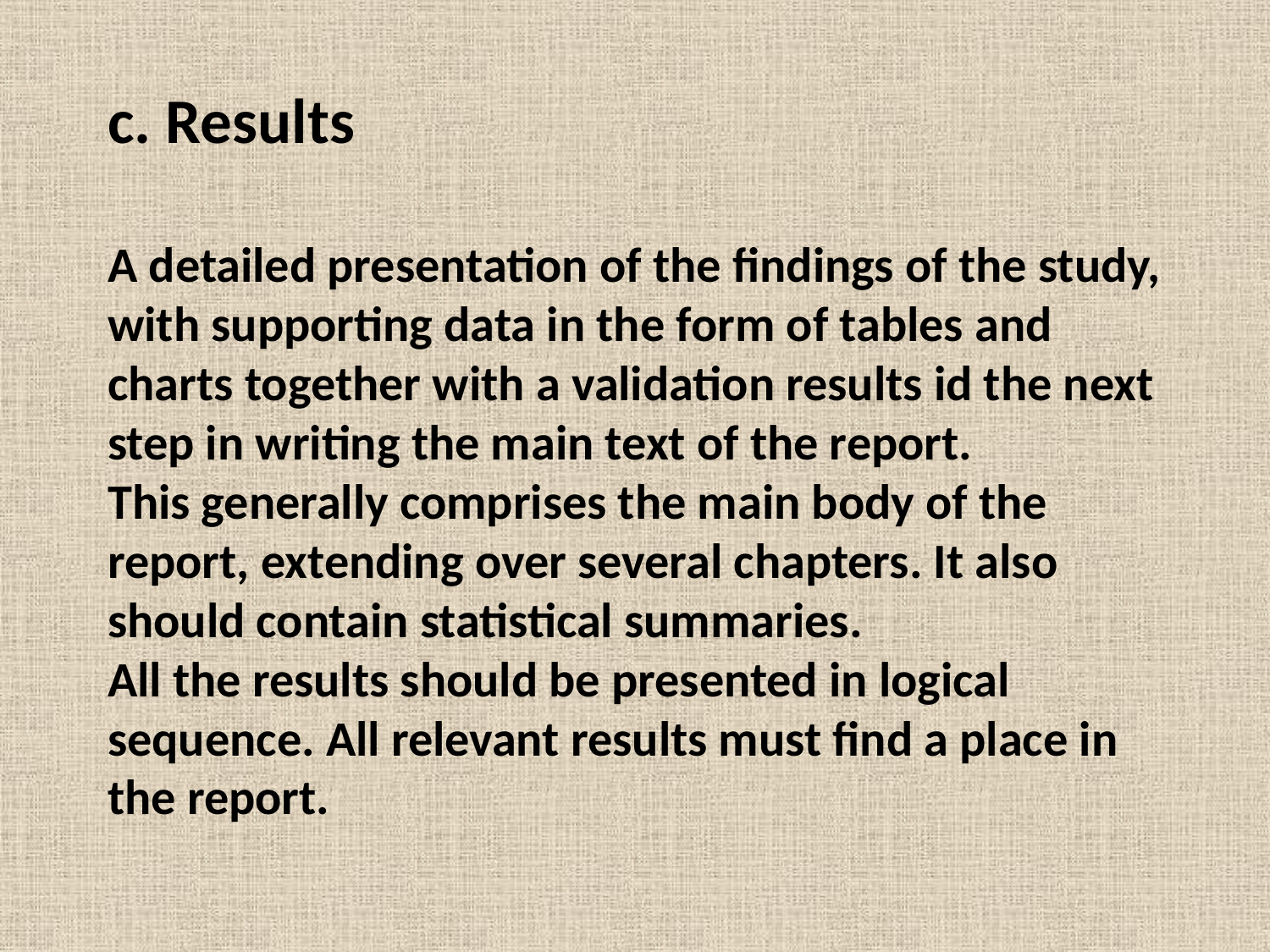

c. Results

A detailed presentation of the findings of the study, with supporting data in the form of tables and charts together with a validation results id the next step in writing the main text of the report.
This generally comprises the main body of the report, extending over several chapters. It also should contain statistical summaries.
All the results should be presented in logical sequence. All relevant results must find a place in the report.